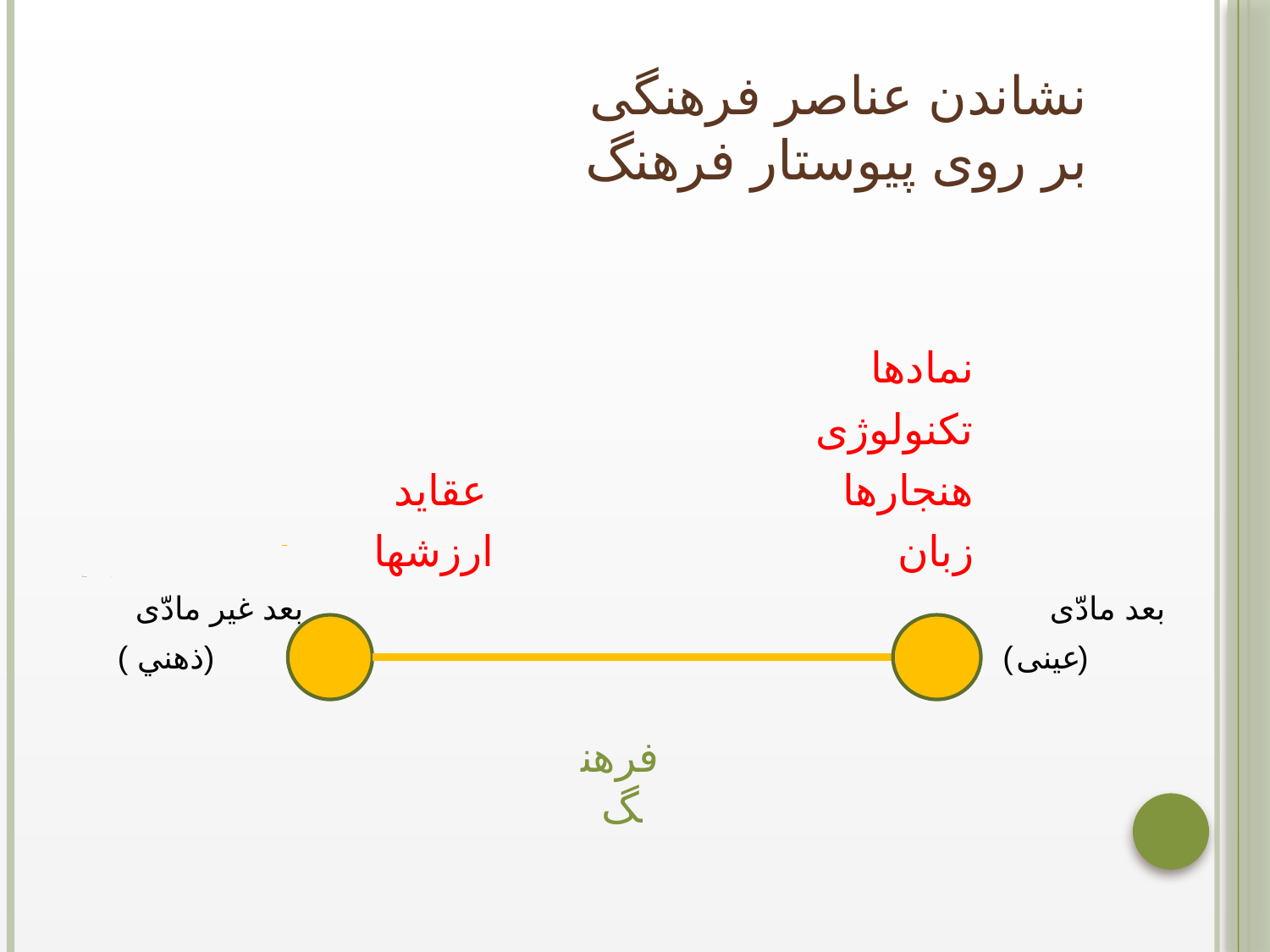

# نشاندن عناصر فرهنگی بر روی پیوستار فرهنگ

 نمادها
 تكنولوژی
 هنجارها                              عقاید
 زبان                                  ارزشها
بعد مادّ
بعد مادّی                                                                                    بعد غير مادّی
         (عینی)                                                                                         (ذهني )

فرهنگ